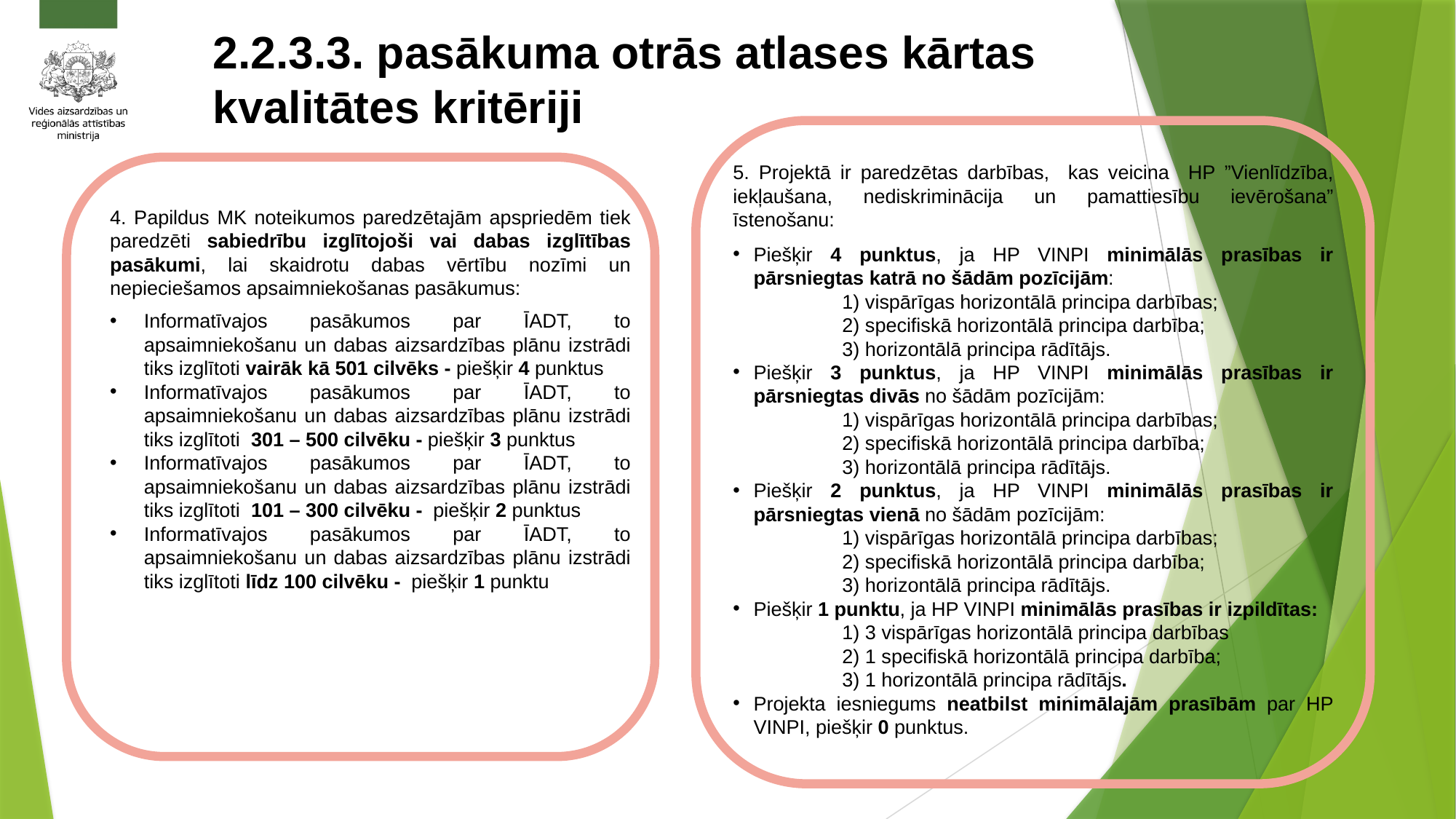

2.2.3.3. pasākuma otrās atlases kārtas kvalitātes kritēriji

5. Projektā ir paredzētas darbības,  kas veicina  HP ”Vienlīdzība, iekļaušana, nediskriminācija un pamattiesību ievērošana” īstenošanu:

Piešķir 4 punktus, ja HP VINPI minimālās prasības ir pārsniegtas katrā no šādām pozīcijām:
	1) vispārīgas horizontālā principa darbības;
	2) specifiskā horizontālā principa darbība;
	3) horizontālā principa rādītājs.
Piešķir 3 punktus, ja HP VINPI minimālās prasības ir pārsniegtas divās no šādām pozīcijām:
	1) vispārīgas horizontālā principa darbības;
	2) specifiskā horizontālā principa darbība;
	3) horizontālā principa rādītājs.
Piešķir 2 punktus, ja HP VINPI minimālās prasības ir pārsniegtas vienā no šādām pozīcijām:
	1) vispārīgas horizontālā principa darbības;
	2) specifiskā horizontālā principa darbība;
	3) horizontālā principa rādītājs.
Piešķir 1 punktu, ja HP VINPI minimālās prasības ir izpildītas:
	1) 3 vispārīgas horizontālā principa darbības
	2) 1 specifiskā horizontālā principa darbība;
	3) 1 horizontālā principa rādītājs.
Projekta iesniegums neatbilst minimālajām prasībām par HP VINPI, piešķir 0 punktus.
4. Papildus MK noteikumos paredzētajām apspriedēm tiek paredzēti sabiedrību izglītojoši vai dabas izglītības pasākumi, lai skaidrotu dabas vērtību nozīmi un nepieciešamos apsaimniekošanas pasākumus:

Informatīvajos pasākumos par ĪADT, to apsaimniekošanu un dabas aizsardzības plānu izstrādi tiks izglītoti vairāk kā 501 cilvēks - piešķir 4 punktus
Informatīvajos pasākumos par ĪADT, to apsaimniekošanu un dabas aizsardzības plānu izstrādi tiks izglītoti  301 – 500 cilvēku - piešķir 3 punktus
Informatīvajos pasākumos par ĪADT, to apsaimniekošanu un dabas aizsardzības plānu izstrādi tiks izglītoti  101 – 300 cilvēku -  piešķir 2 punktus
Informatīvajos pasākumos par ĪADT, to apsaimniekošanu un dabas aizsardzības plānu izstrādi tiks izglītoti līdz 100 cilvēku -  piešķir 1 punktu